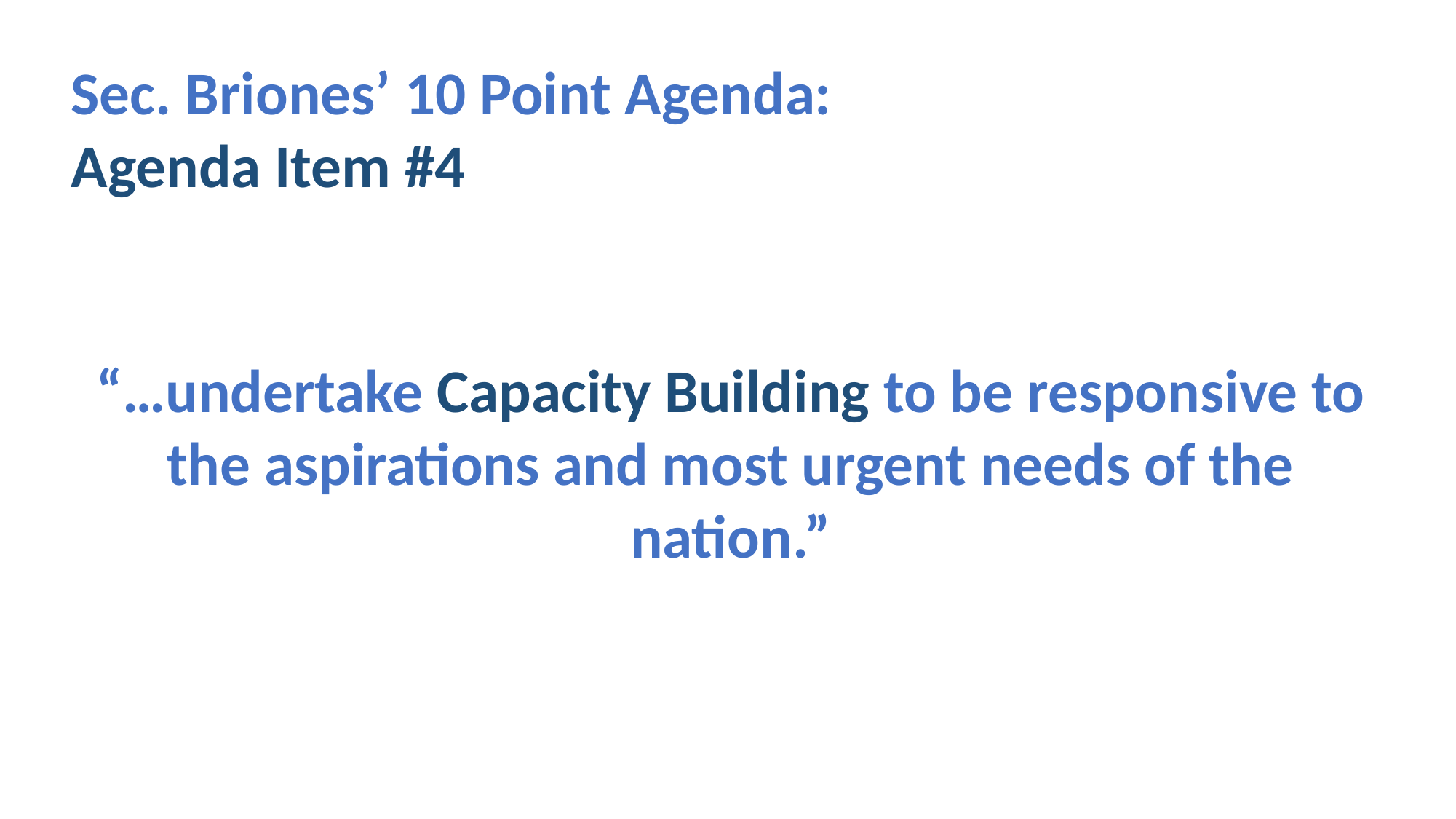

Sec. Briones’ 10 Point Agenda:
Agenda Item #4
“…undertake Capacity Building to be responsive to the aspirations and most urgent needs of the nation.”